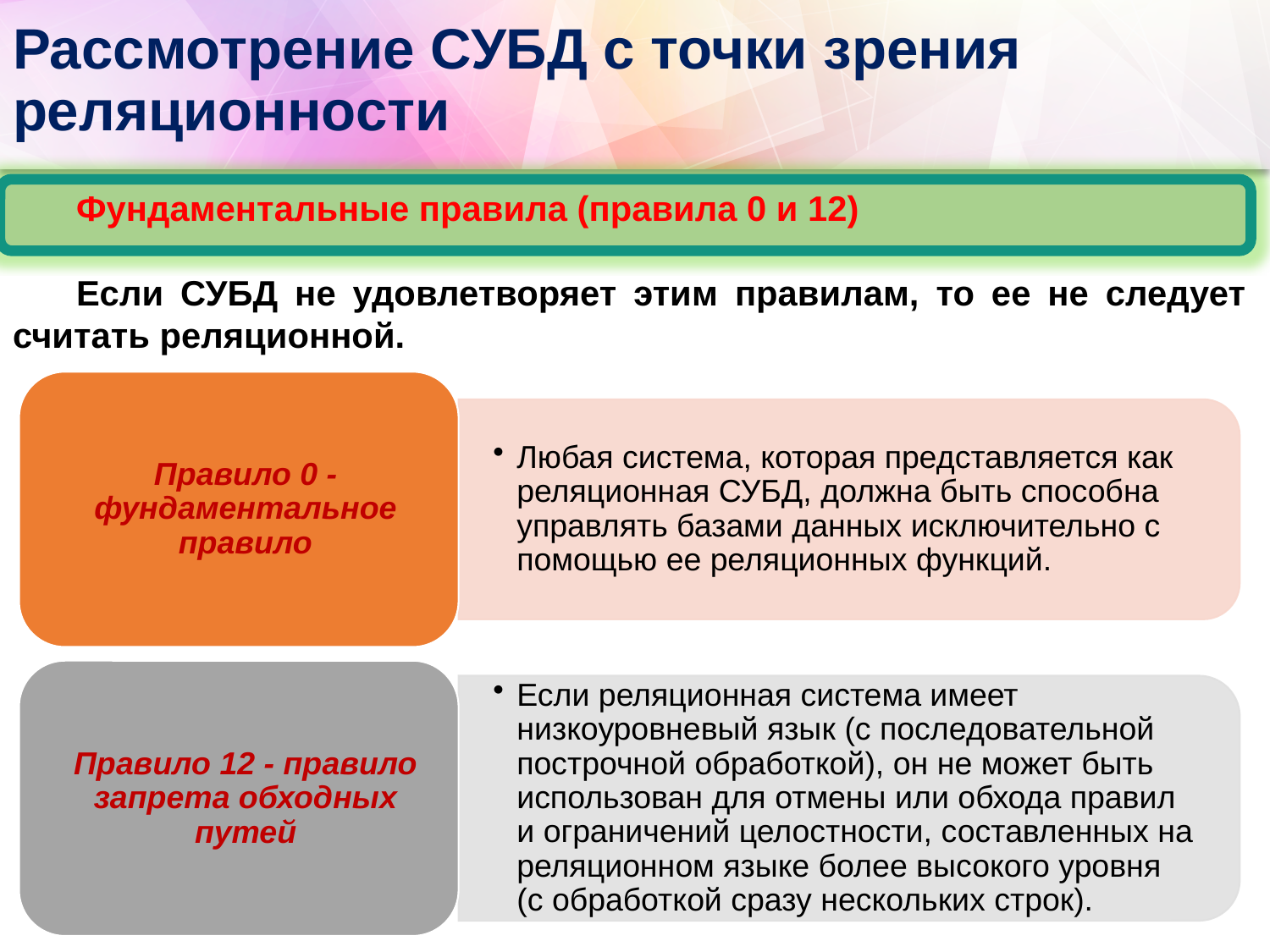

# Рассмотрение СУБД с точки зрения реляционности

Фундаментальные правила (правила 0 и 12)

Если СУБД не удовлетворяет этим правилам, то ее не следует считать реляционной.

Любая система, которая представляется как реляционная СУБД, должна быть способна управлять базами данных исключительно с помощью ее реляционных функций.
Правило 0 - фундаментальное правило
Если реляционная система имеет низкоуровневый язык (с последовательной построчной обработкой), он не может быть использован для отмены или обхода правил и ограничений целостности, составленных на реляционном языке более высокого уровня (с обработкой сразу нескольких строк).
Правило 12 - правило запрета обходных путей